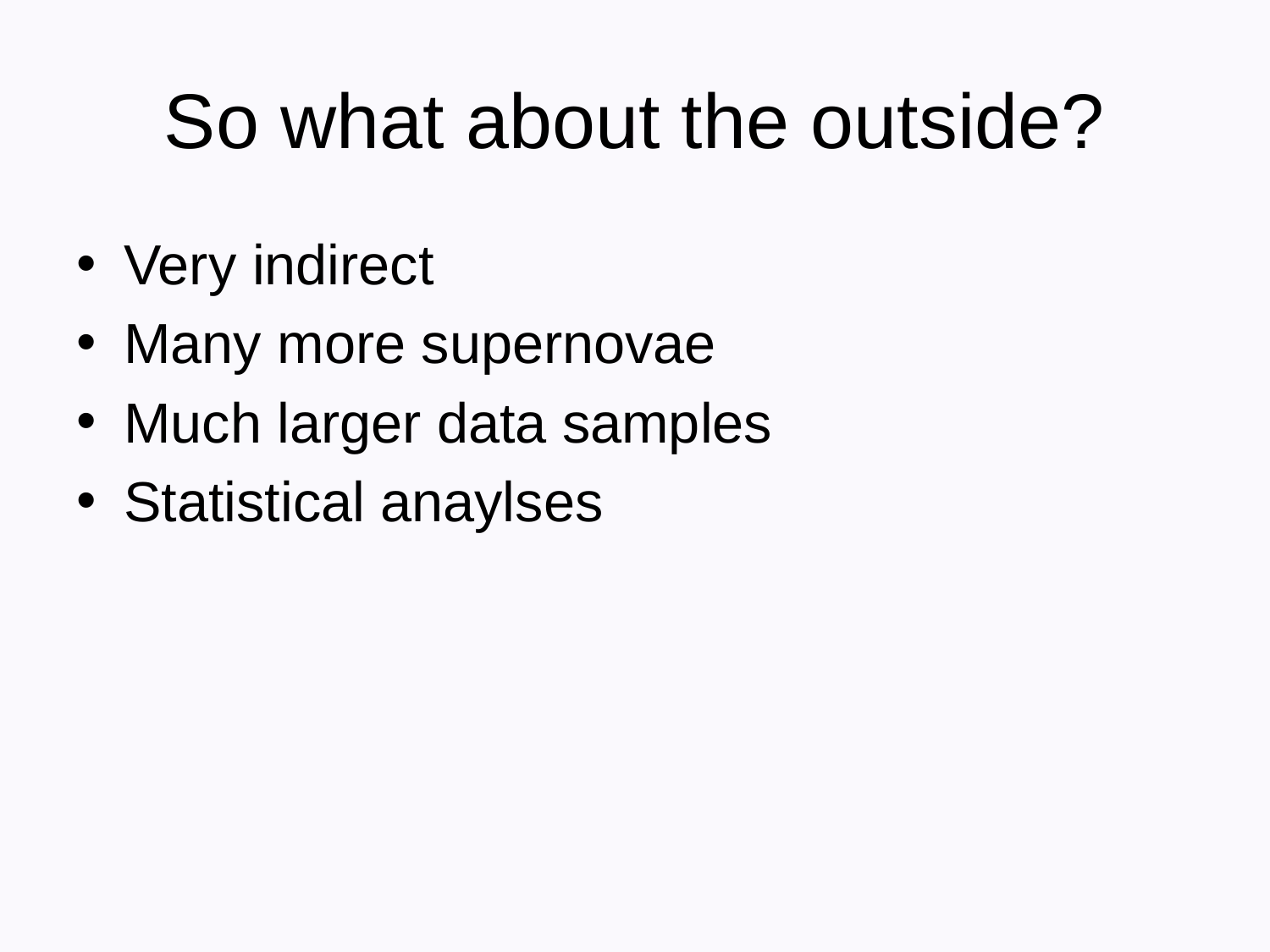

# So what about the outside?
Very indirect
Many more supernovae
Much larger data samples
Statistical anaylses